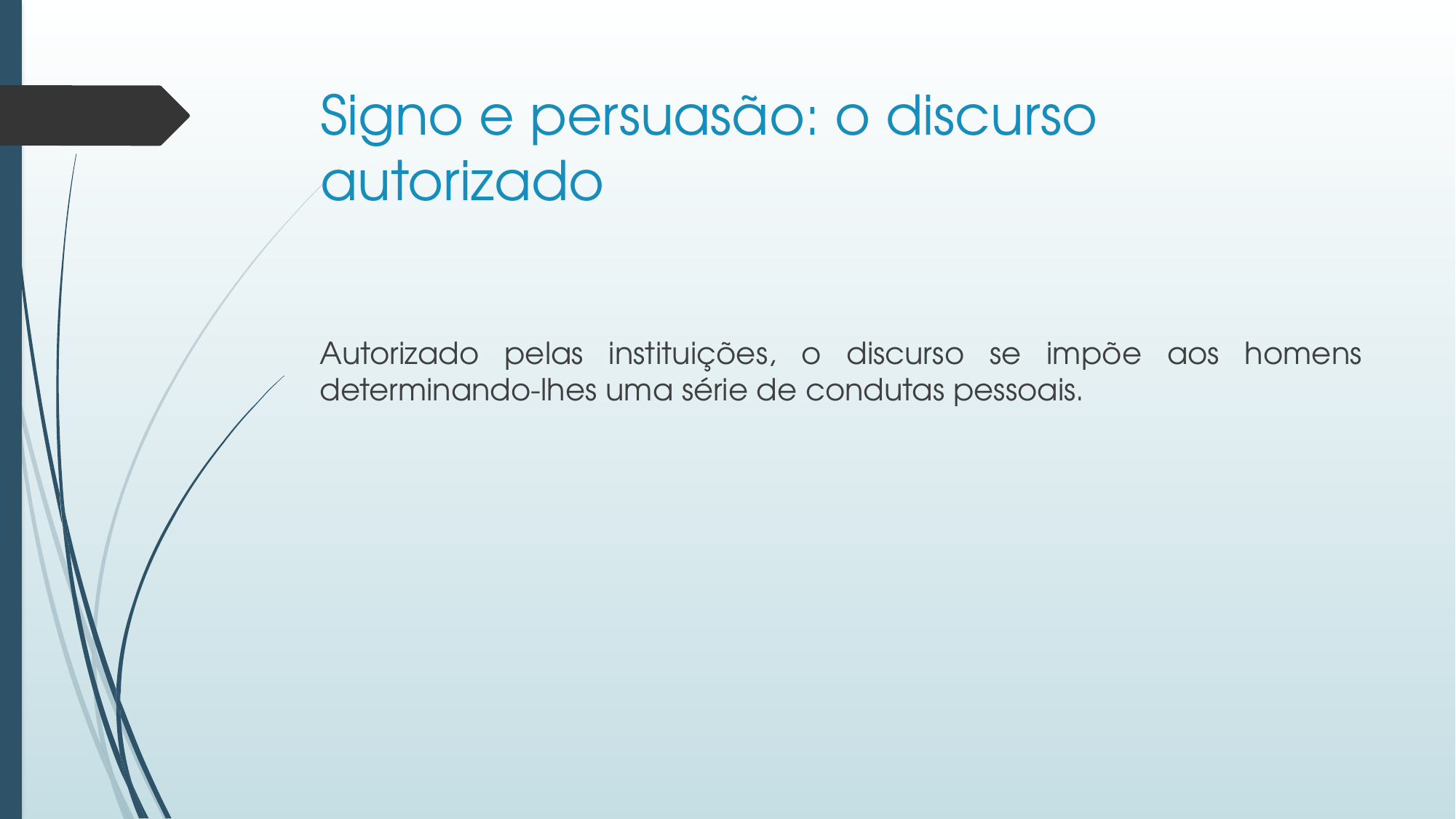

# Signo e persuasão: o discurso autorizado
Autorizado pelas instituições, o discurso se impõe aos homens determinando-lhes uma série de condutas pessoais.